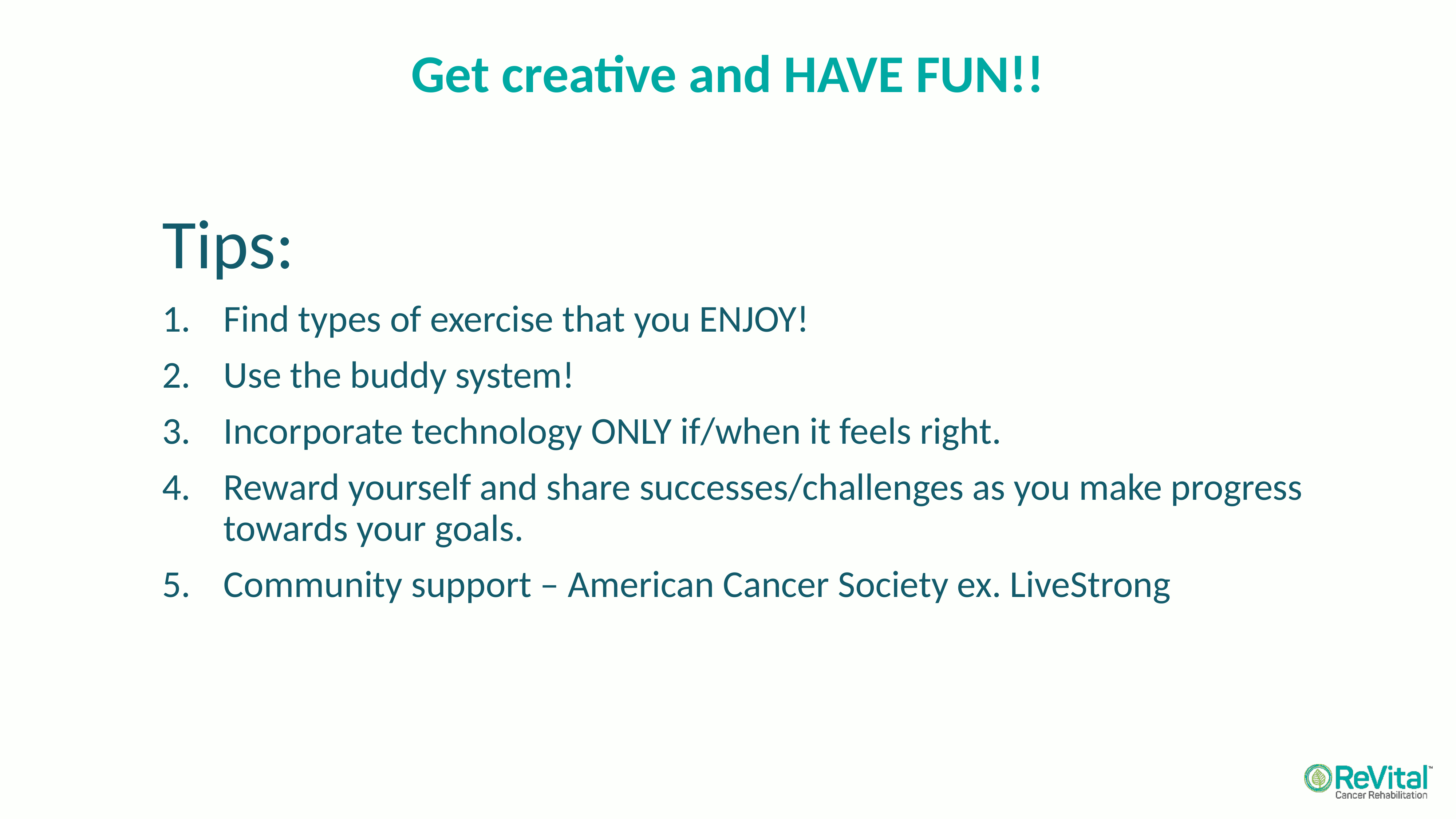

# Get creative and HAVE FUN!!
Tips:
Find types of exercise that you ENJOY!
Use the buddy system!
Incorporate technology ONLY if/when it feels right.
Reward yourself and share successes/challenges as you make progress towards your goals.
Community support – American Cancer Society ex. LiveStrong